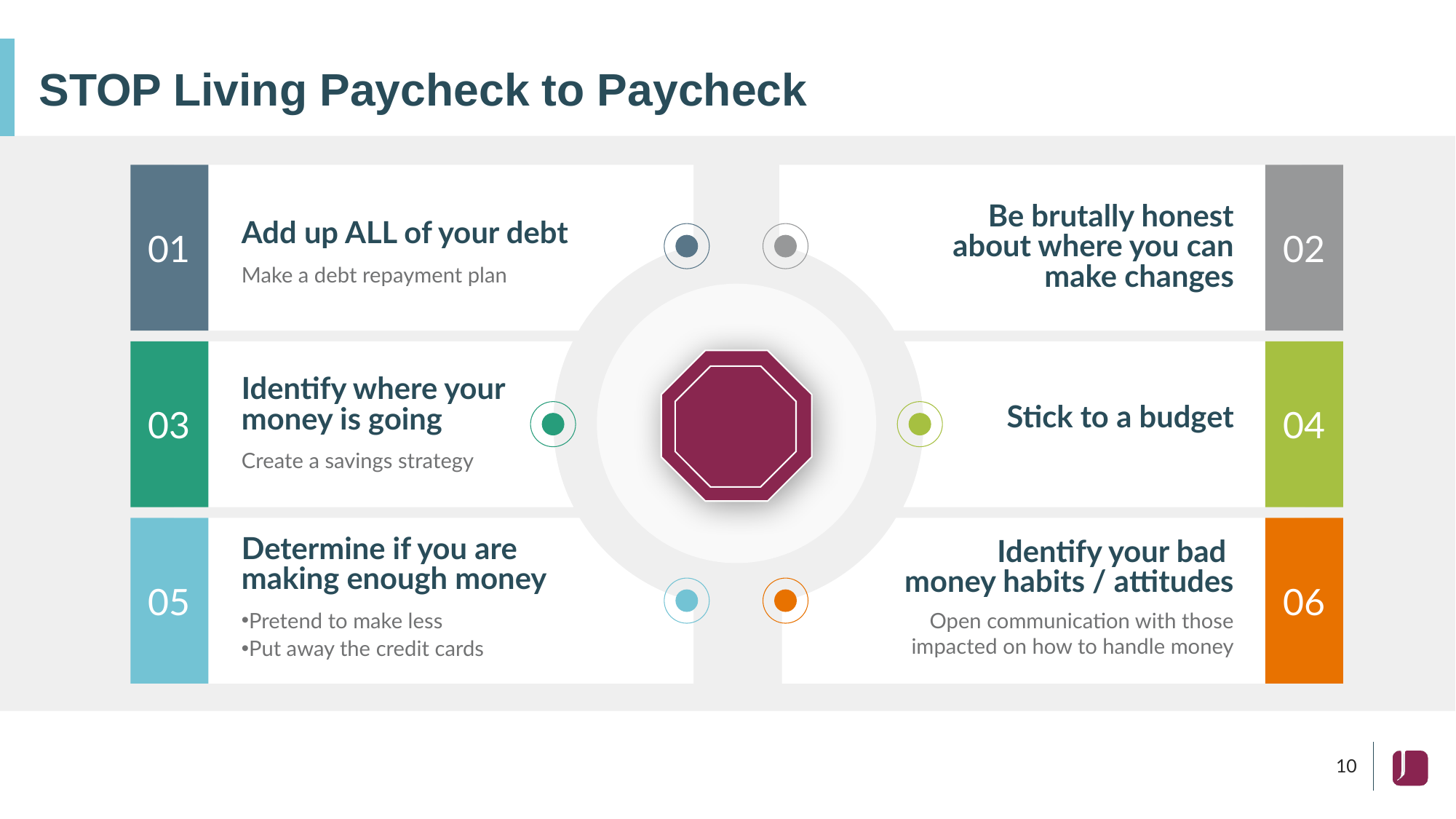

# STOP Living Paycheck to Paycheck

Be brutally honest about where you can make changes
Add up ALL of your debt
Make a debt repayment plan

01
02

x

Identify where your money is going
Create a savings strategy
03
04

Stick to a budget

Determine if you are making enough money
Pretend to make less
Put away the credit cards
Identify your bad
money habits / attitudes
Open communication with those impacted on how to handle money
05
06

10